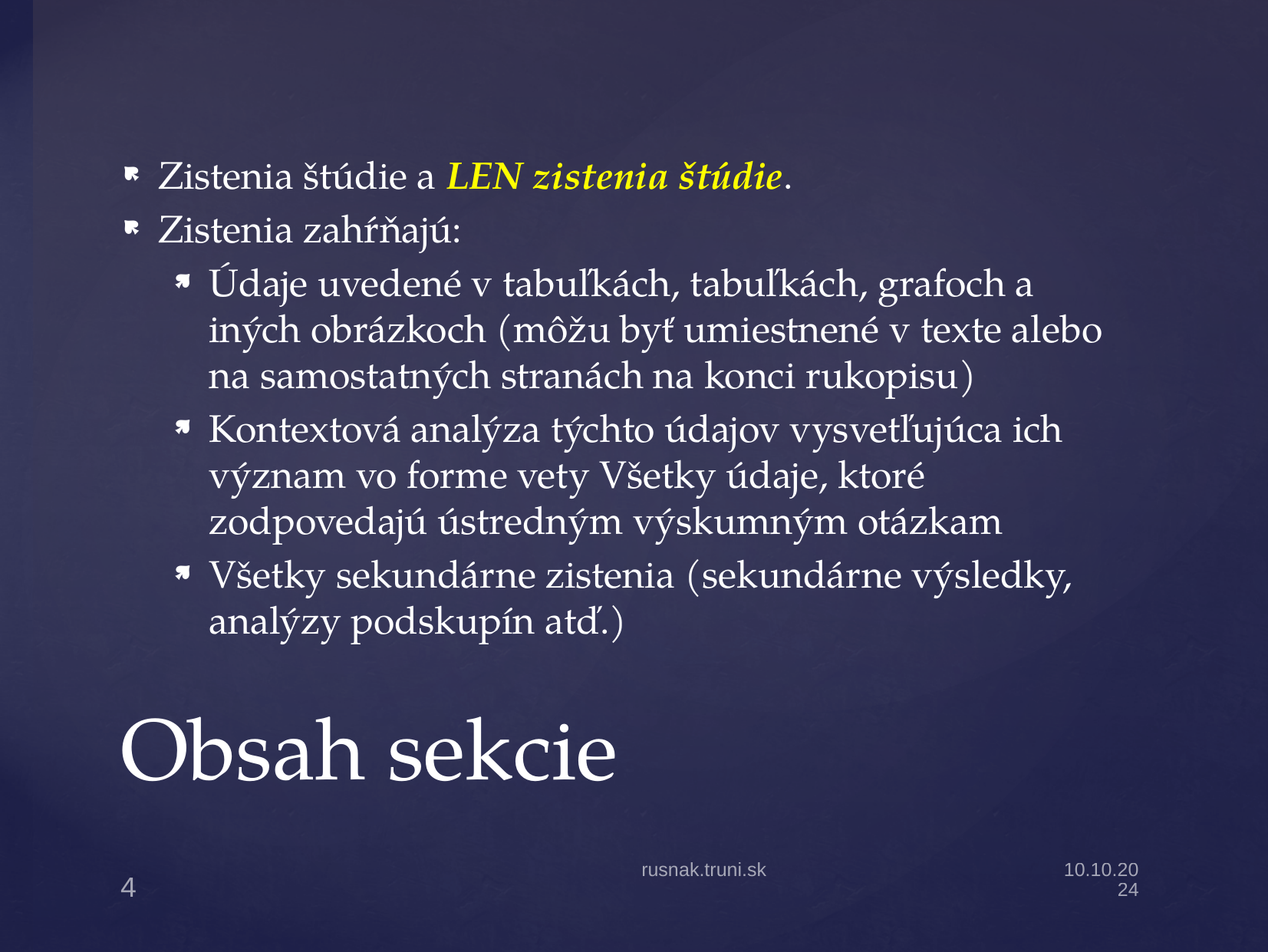

Zistenia štúdie a LEN zistenia štúdie.
Zistenia zahŕňajú:
Údaje uvedené v tabuľkách, tabuľkách, grafoch a iných obrázkoch (môžu byť umiestnené v texte alebo na samostatných stranách na konci rukopisu)
Kontextová analýza týchto údajov vysvetľujúca ich význam vo forme vety Všetky údaje, ktoré zodpovedajú ústredným výskumným otázkam
Všetky sekundárne zistenia (sekundárne výsledky, analýzy podskupín atď.)
# Obsah sekcie
rusnak.truni.sk
10.10.2024
4